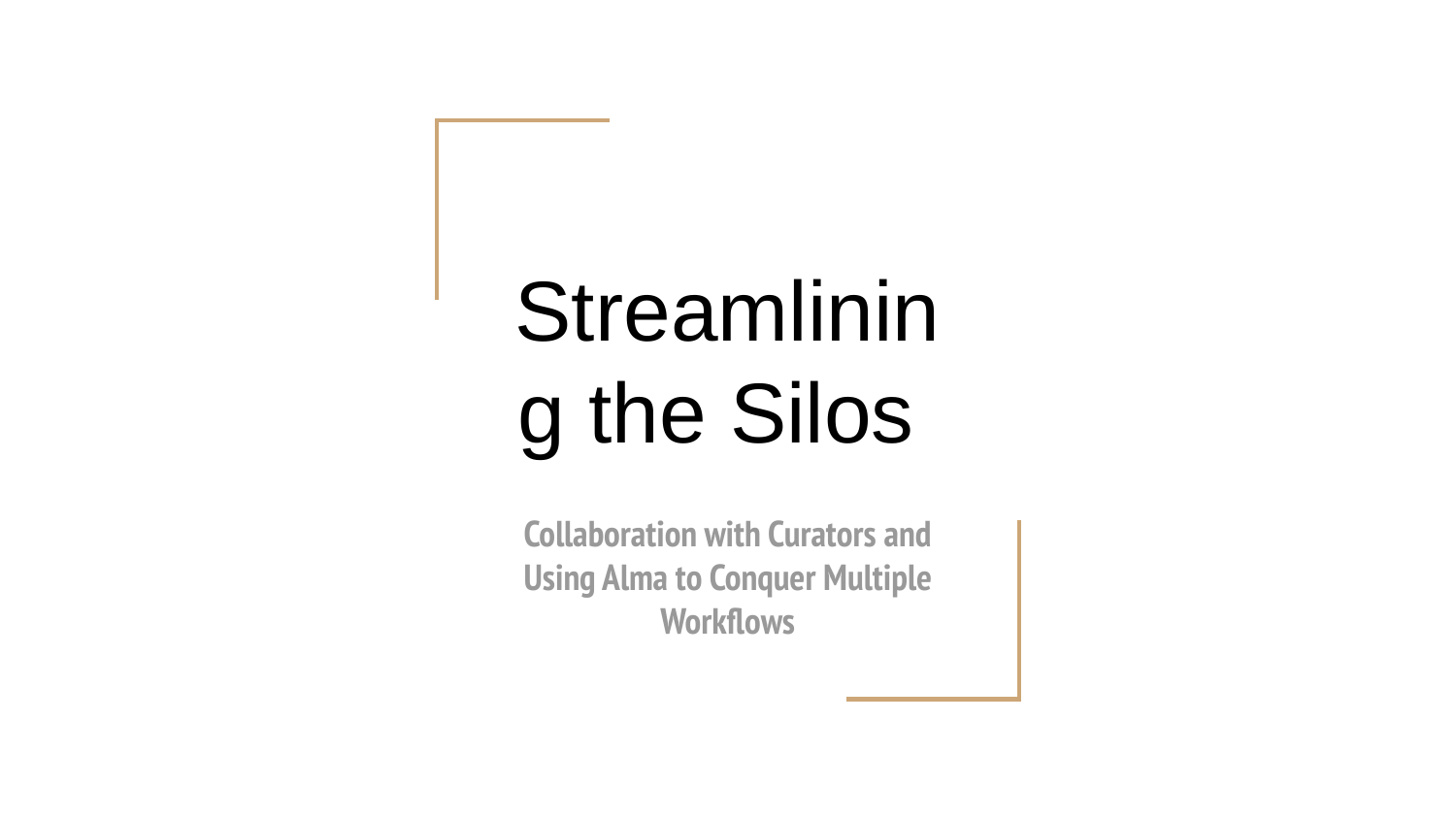

# Streamlining the Silos
Collaboration with Curators and Using Alma to Conquer Multiple Workflows